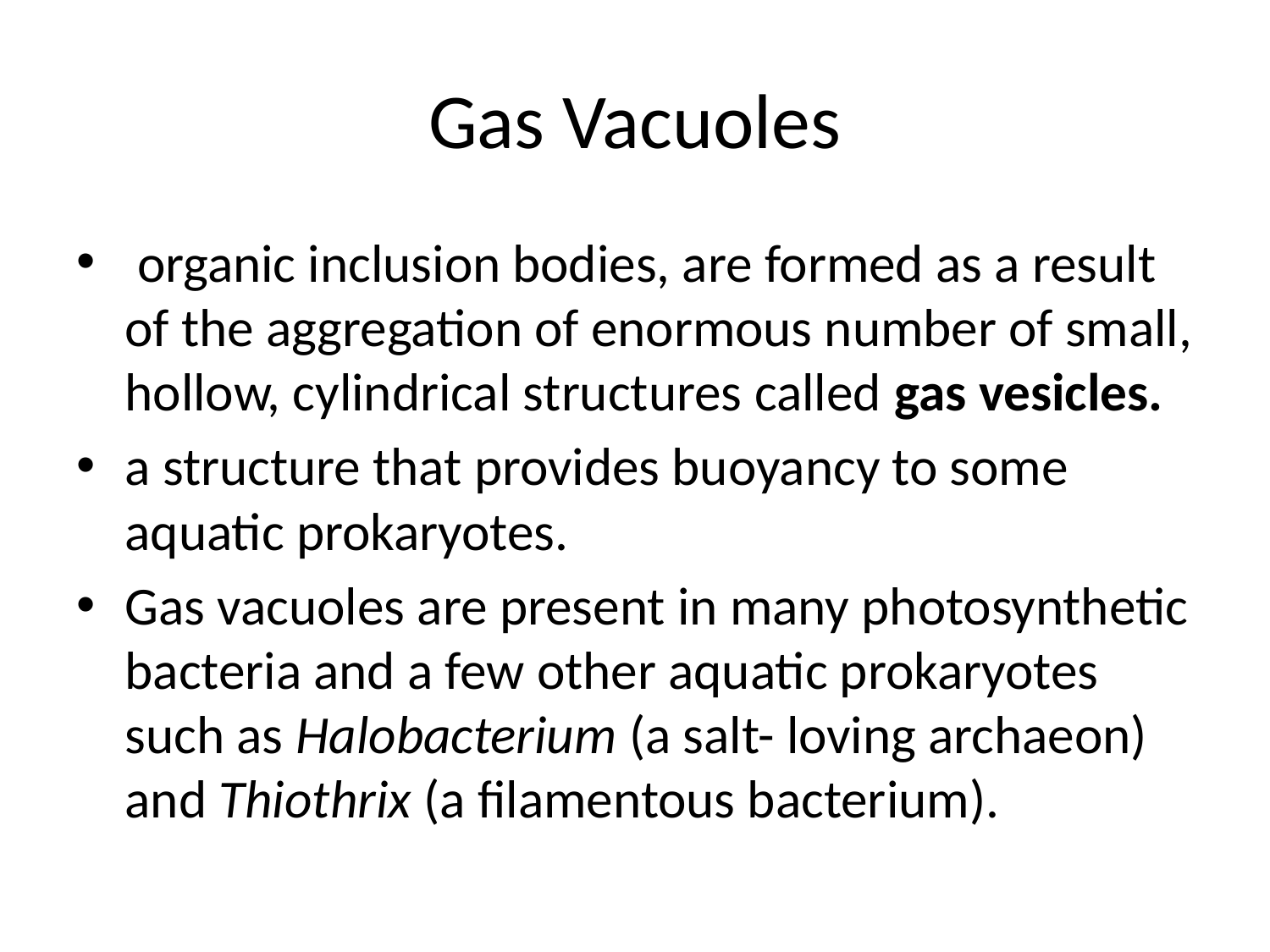

# Gas Vacuoles
 organic inclusion bodies, are formed as a result of the aggregation of enormous number of small, hollow, cylindrical structures called gas vesicles.
a structure that provides buoyancy to some aquatic prokaryotes.
Gas vacuoles are present in many photosynthetic bacteria and a few other aquatic prokaryotes such as Halobacterium (a salt- loving archaeon) and Thiothrix (a filamentous bacterium).